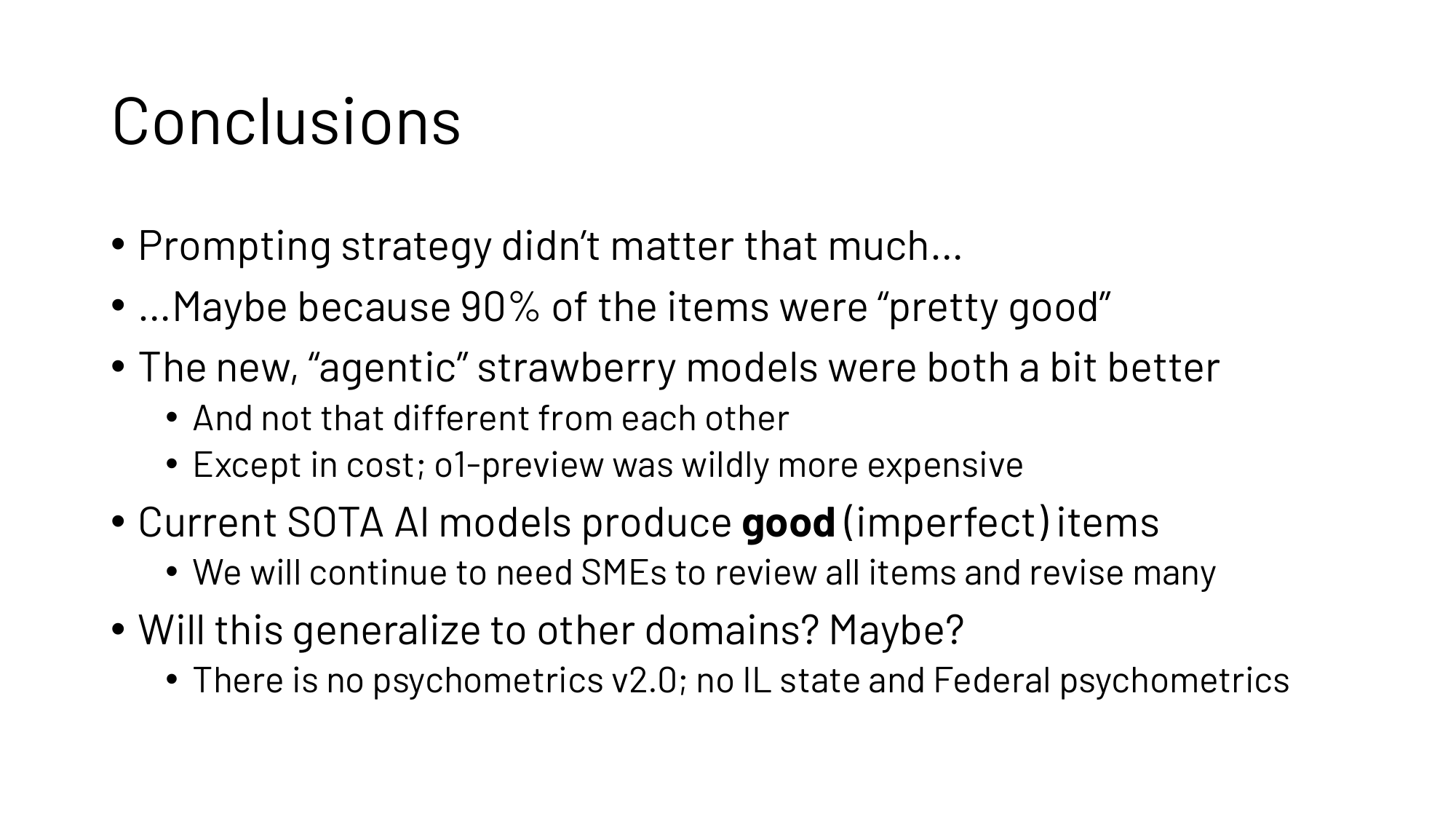

# Conclusions
Prompting strategy didn’t matter that much…
…Maybe because 90% of the items were “pretty good”
The new, “agentic” strawberry models were both a bit better
And not that different from each other
Except in cost; o1-preview was wildly more expensive
Current SOTA AI models produce good (imperfect) items
We will continue to need SMEs to review all items and revise many
Will this generalize to other domains? Maybe?
There is no psychometrics v2.0; no IL state and Federal psychometrics